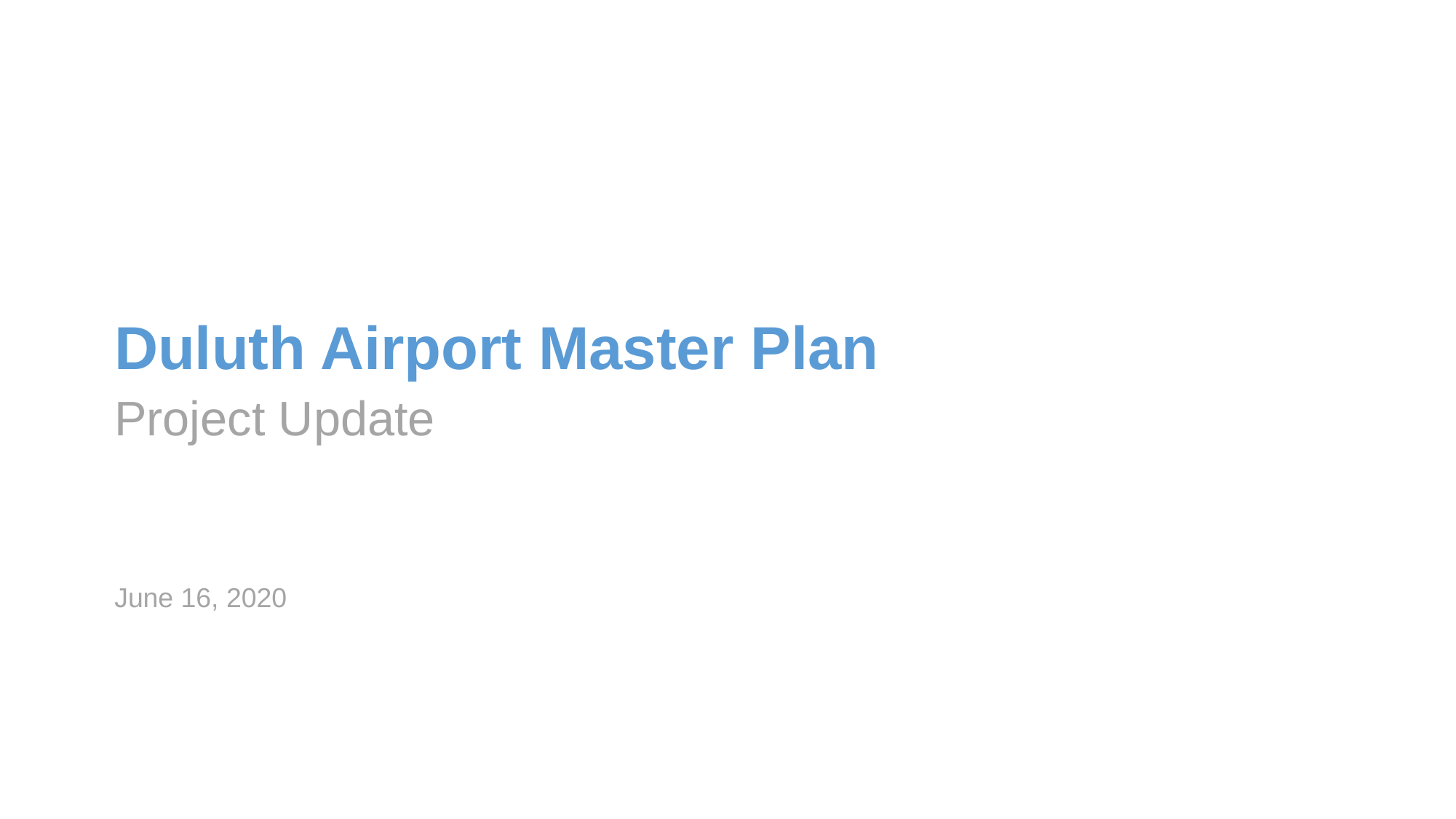

Duluth Airport Master Plan
Project Update
June 16, 2020